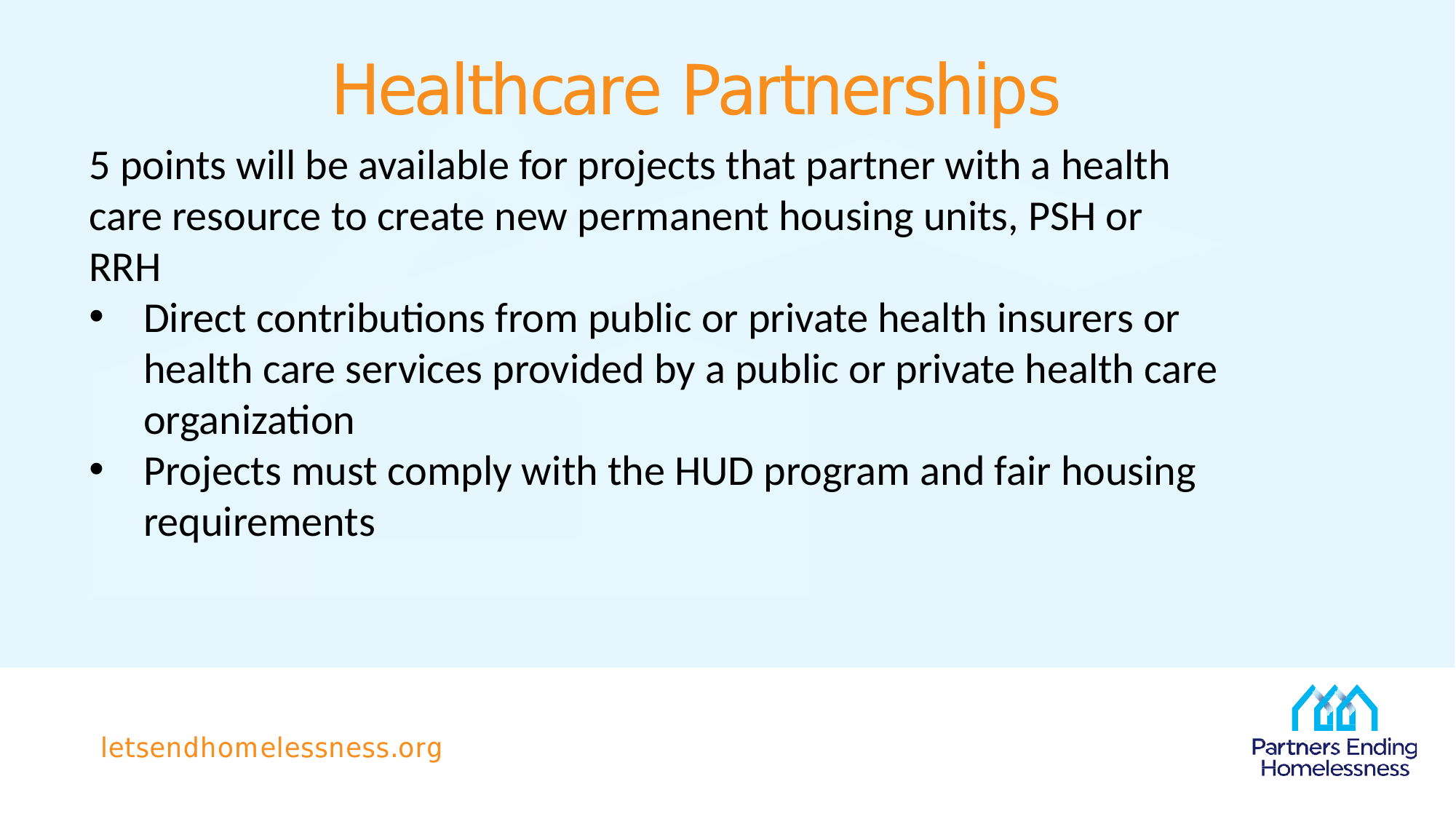

# Healthcare Partnerships

5 points will be available for projects that partner with a health care resource to create new permanent housing units, PSH or RRH
Direct contributions from public or private health insurers or health care services provided by a public or private health care organization
Projects must comply with the HUD program and fair housing requirements

letsendhomelessness.org